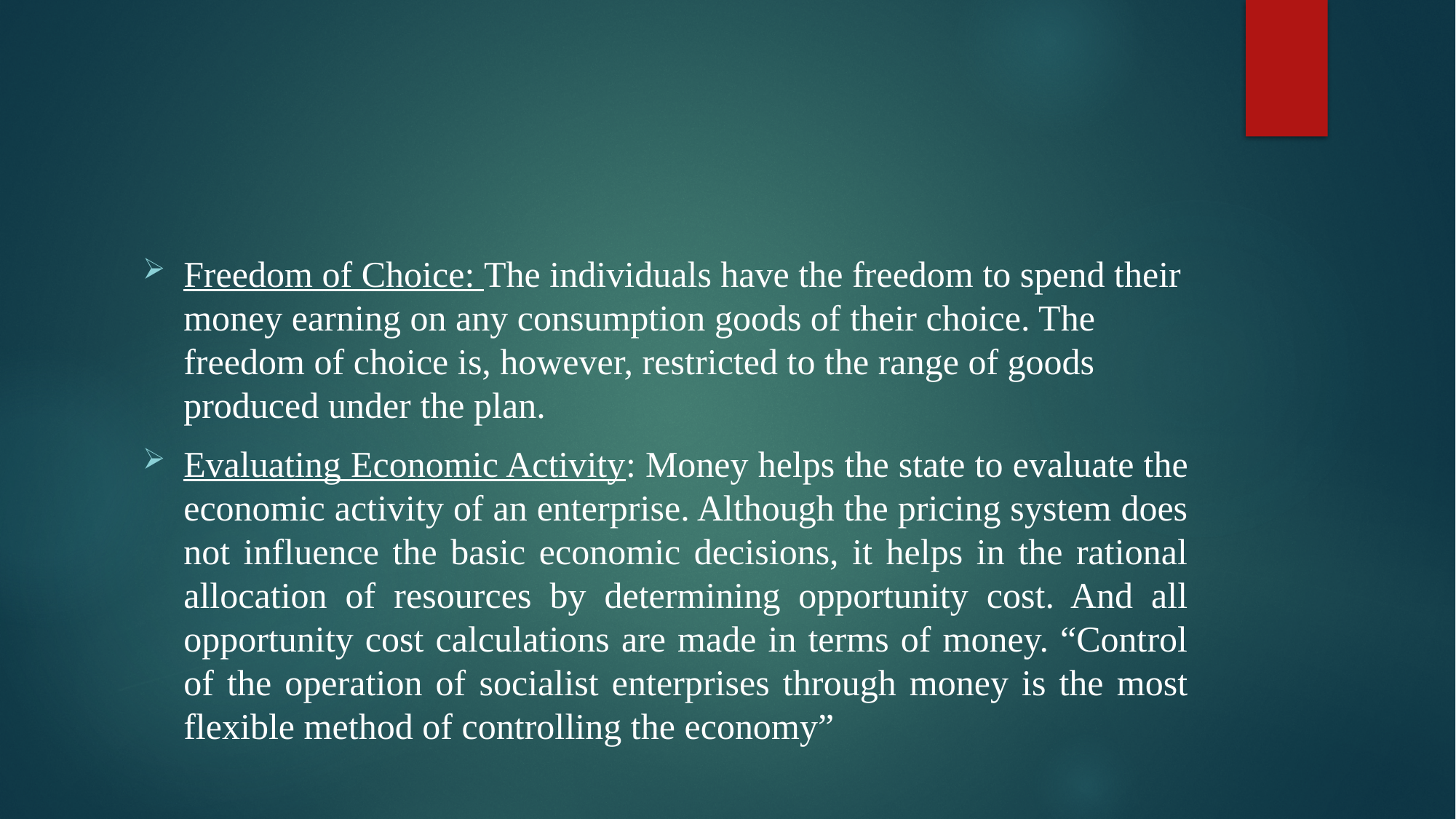

#
Freedom of Choice: The individuals have the freedom to spend their money earning on any consumption goods of their choice. The freedom of choice is, however, restricted to the range of goods produced under the plan.
Evaluating Economic Activity: Money helps the state to evaluate the economic activity of an enterprise. Although the pricing system does not influence the basic economic decisions, it helps in the rational allocation of resources by determining opportunity cost. And all opportunity cost calculations are made in terms of money. “Control of the operation of socialist enterprises through money is the most flexible method of controlling the economy”